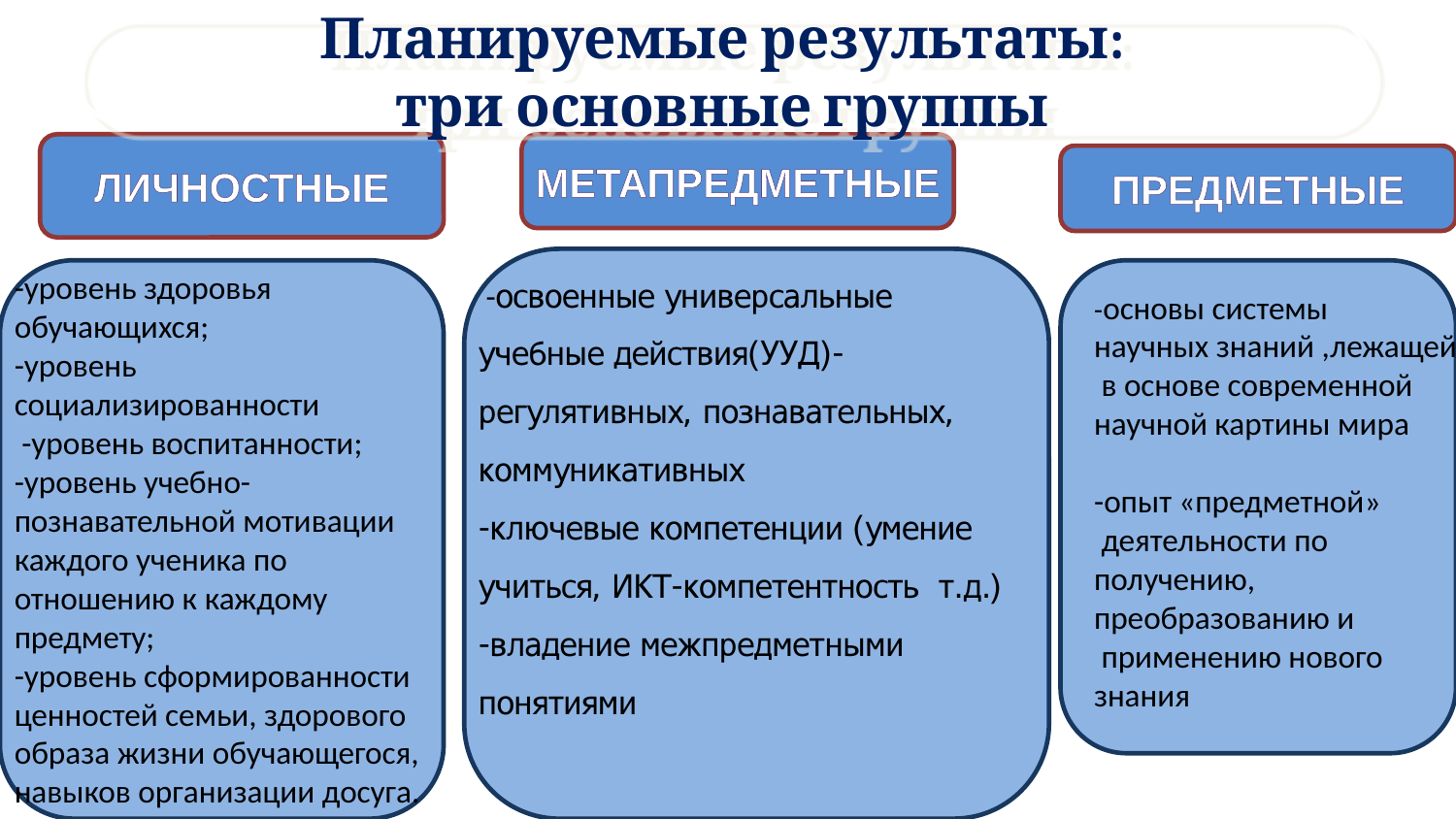

Планируемые результаты:
три основные группы
ЛИЧНОСТНЫЕ
МЕТАПРЕДМЕТНЫЕ
ПРЕДМЕТНЫЕ

 -освоенные универсальные
учебные действия(УУД)-регулятивных, познавательных, коммуникативных
-ключевые компетенции (умение учиться, ИКТ-компетентность  т.д.)
-владение межпредметными понятиями

-уровень здоровья обучающихся;
-уровень социализированности
 -уровень воспитанности;
-уровень учебно-познавательной мотивации каждого ученика по отношению к каждому предмету;
-уровень сформированности ценностей семьи, здорового образа жизни обучающегося, навыков организации досуга.

-основы системы
научных знаний ,лежащей
 в основе современной
научной картины мира

-опыт «предметной»
 деятельности по
получению,
преобразованию и
 применению нового
знания